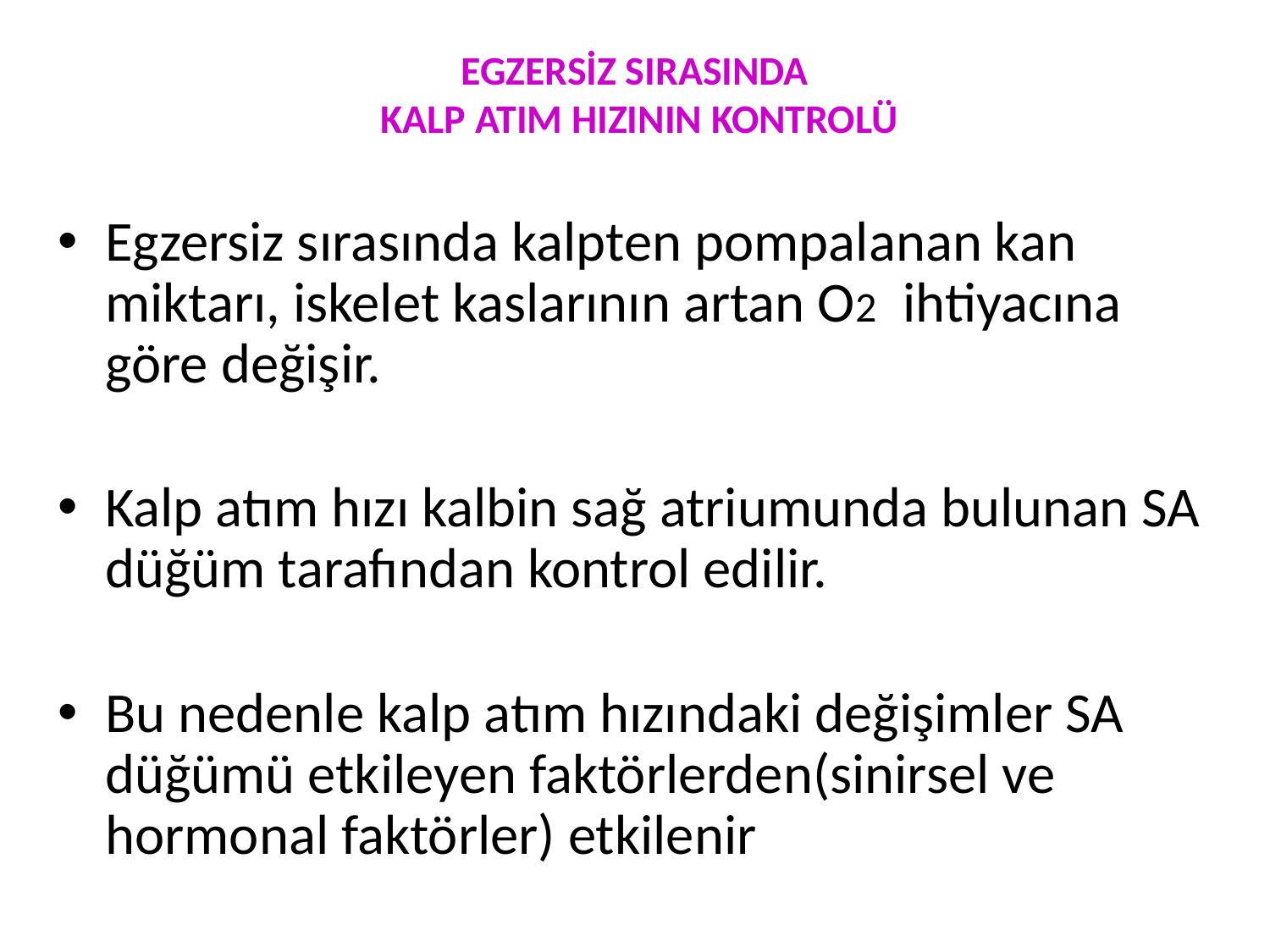

# EGZERSİZ SIRASINDA KALP ATIM HIZININ KONTROLÜ
Egzersiz sırasında kalpten pompalanan kan miktarı, iskelet kaslarının artan O2  ihtiyacına göre değişir.

Kalp atım hızı kalbin sağ atriumunda bulunan SA düğüm tarafından kontrol edilir.

Bu nedenle kalp atım hızındaki değişimler SA düğümü etkileyen faktörlerden(sinirsel ve hormonal faktörler) etkilenir